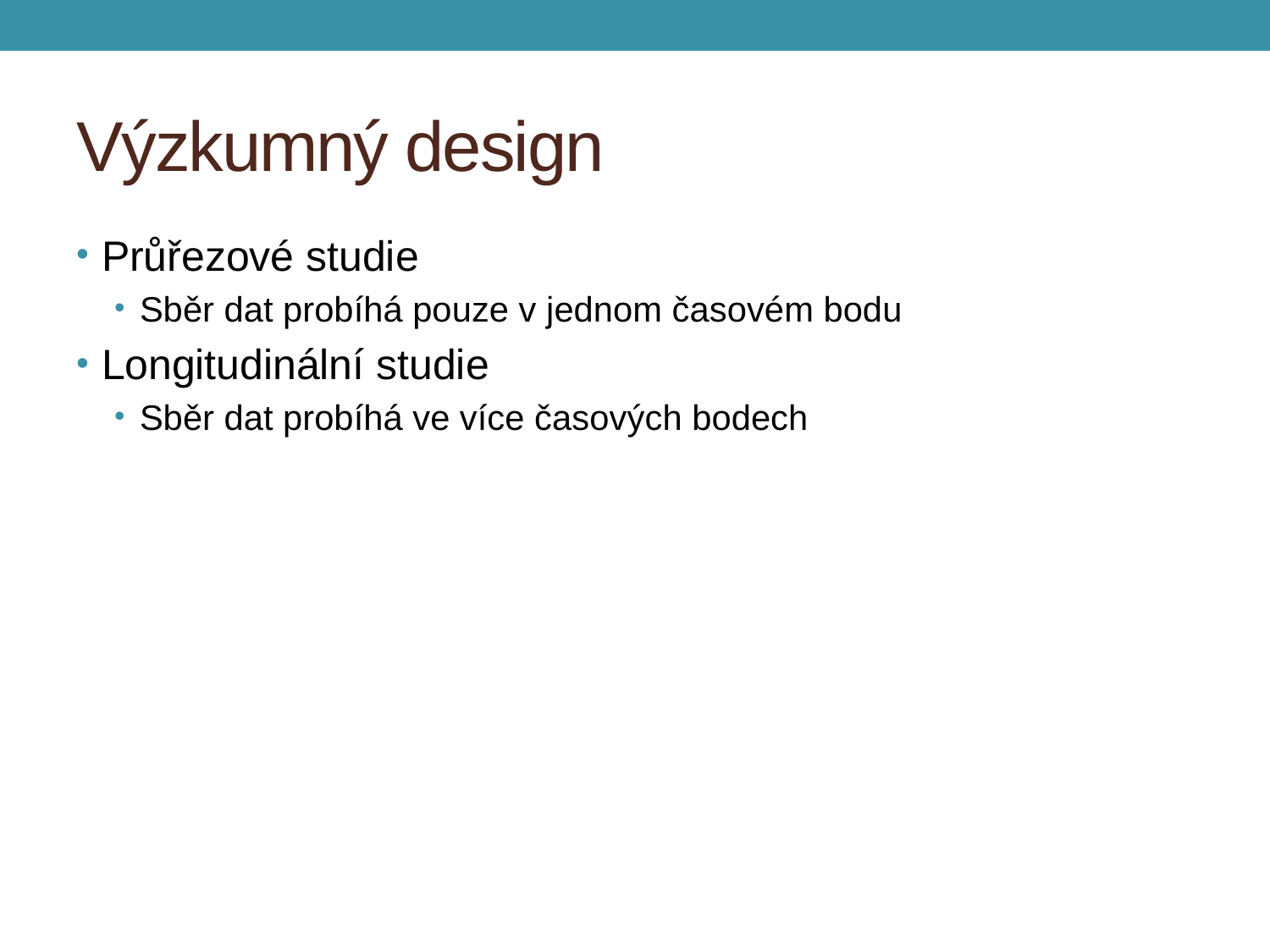

# Výzkumný design
Průřezové studie
Sběr dat probíhá pouze v jednom časovém bodu
Longitudinální studie
Sběr dat probíhá ve více časových bodech